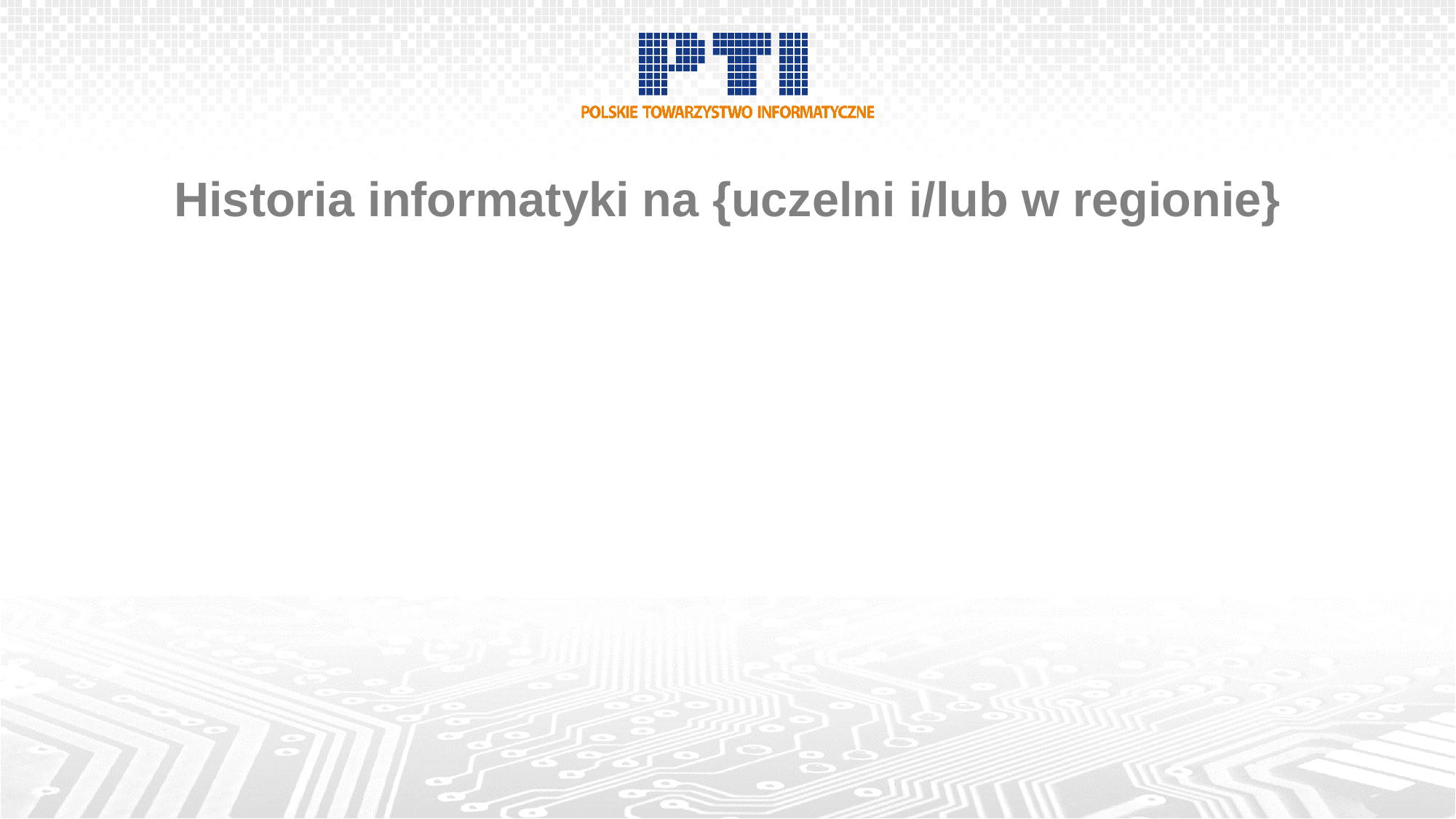

Historia informatyki na {uczelni i/lub w regionie}